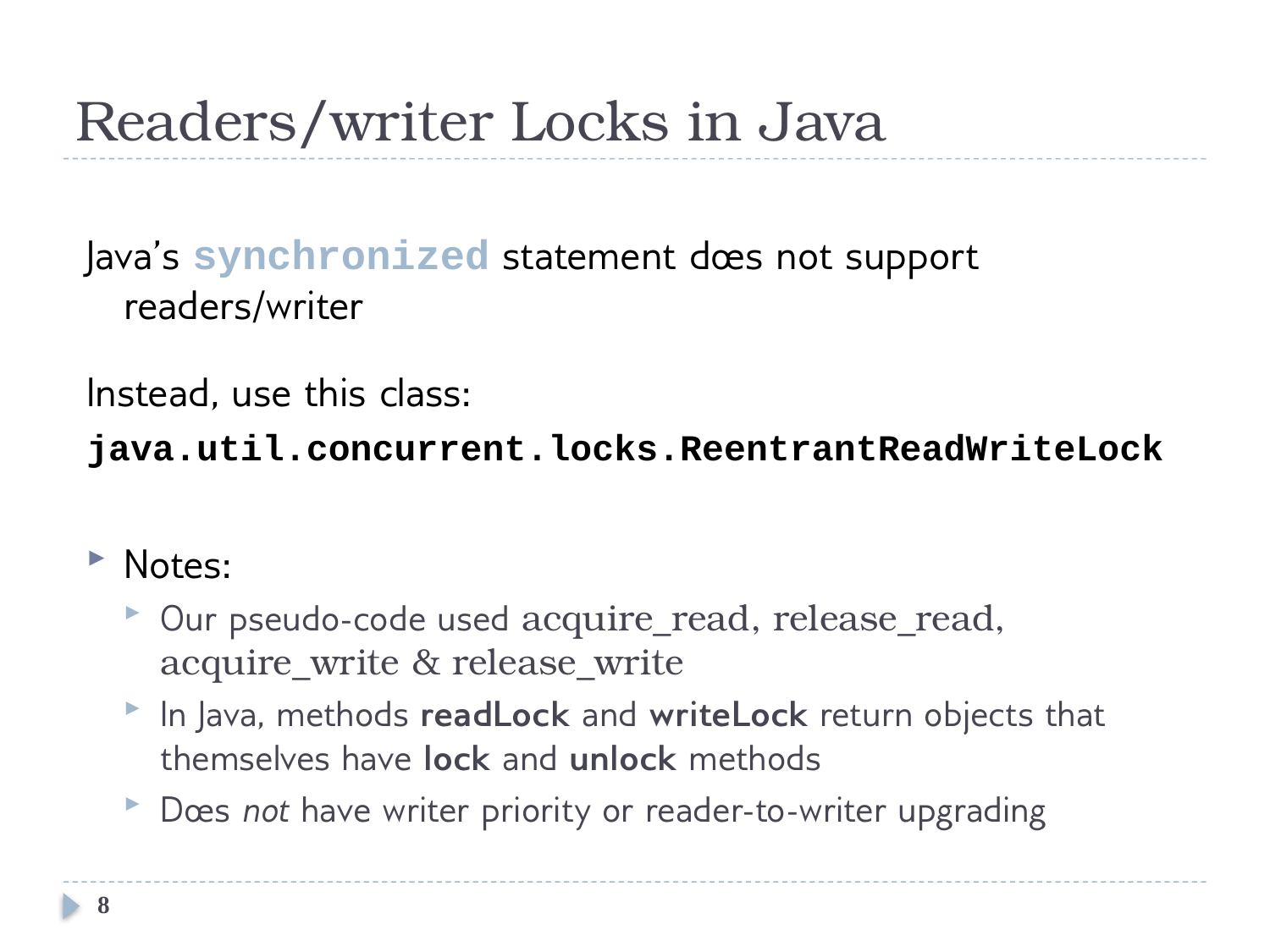

# Readers/writer Locks in Java
Java’s synchronized statement does not support readers/writer

Instead, use this class:
java.util.concurrent.locks.ReentrantReadWriteLock

Notes:
Our pseudo-code used acquire_read, release_read, acquire_write & release_write
In Java, methods readLock and writeLock return objects that themselves have lock and unlock methods
Does not have writer priority or reader-to-writer upgrading
8